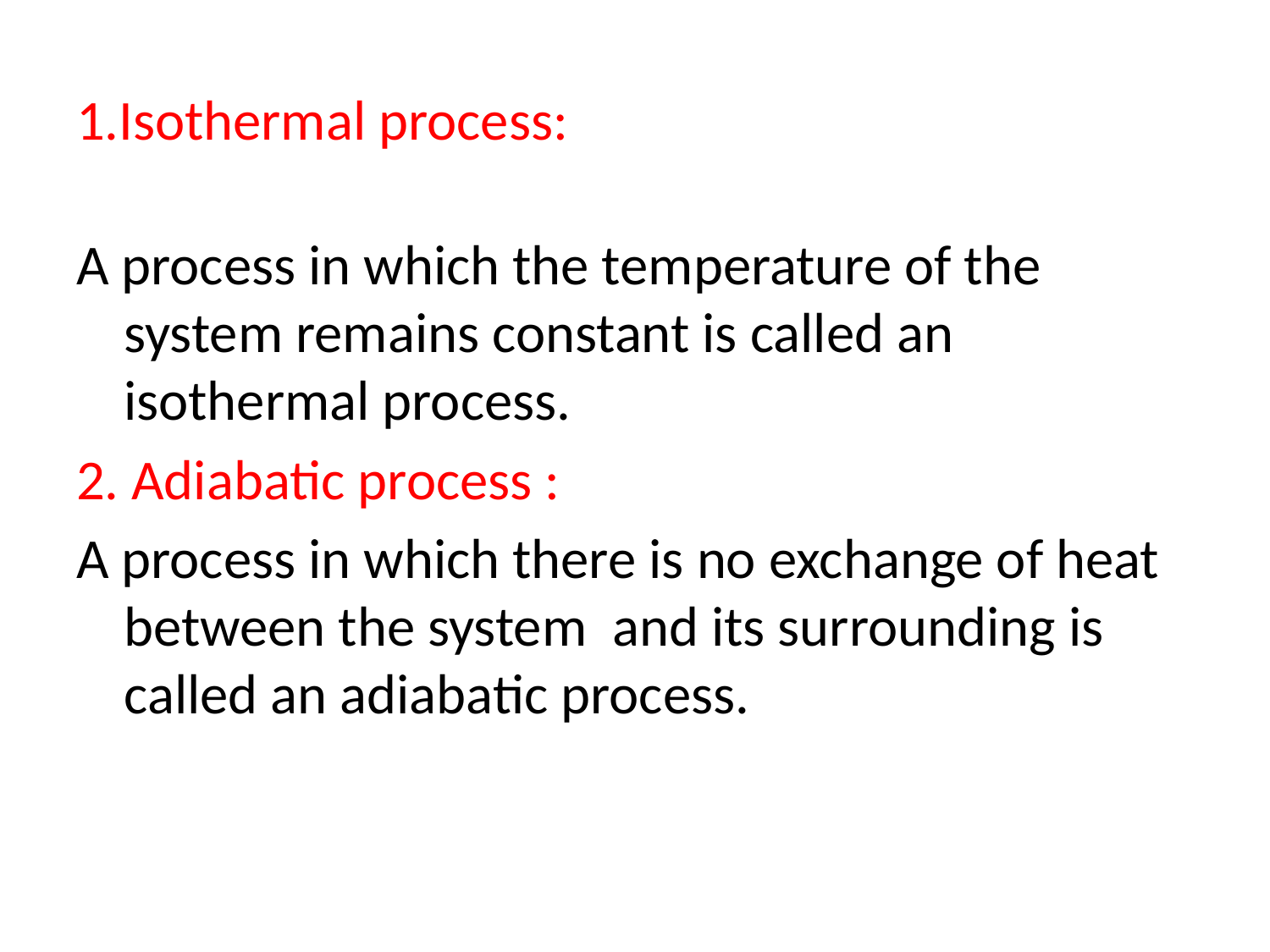

# 1.Isothermal process:
A process in which the temperature of the system remains constant is called an isothermal process.
2. Adiabatic process :
A process in which there is no exchange of heat between the system  and its surrounding is called an adiabatic process.